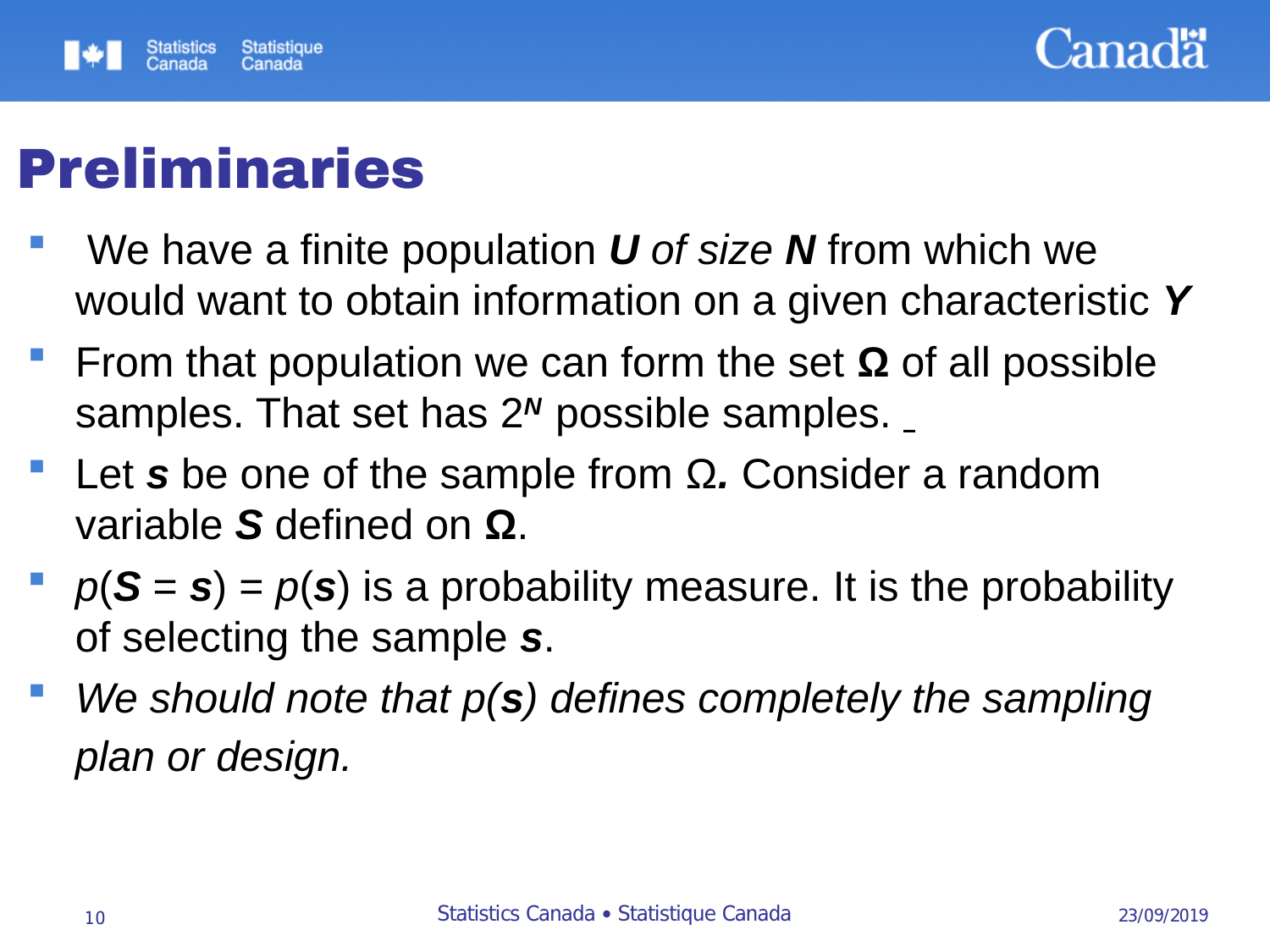

# Preliminaries
 We have a finite population U of size N from which we would want to obtain information on a given characteristic Y
From that population we can form the set Ω of all possible samples. That set has 2N  possible samples.
Let s be one of the sample from Ω. Consider a random variable S defined on Ω.
p(S = s) = p(s) is a probability measure. It is the probability of selecting the sample s.
We should note that p(s) defines completely the sampling plan or design.

Statistics Canada • Statistique Canada
23/09/2019
10